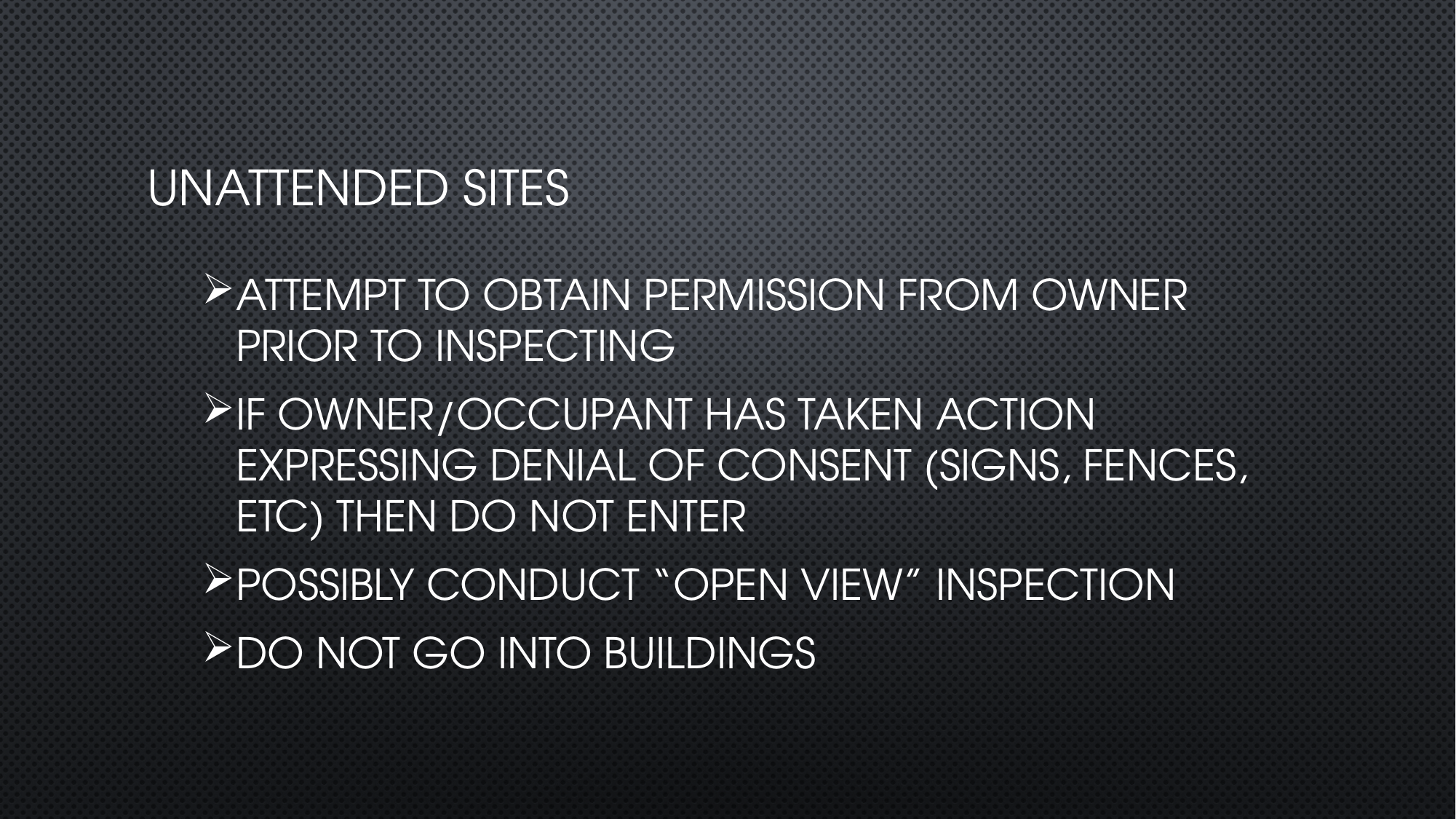

# Unattended sites
ATTEMPT TO OBTAIN PERMISSION FROM OWNER PRIOR TO INSPECTING
IF OWNER/OCCUPANT HAS TAKEN ACTION EXPRESSING DENIAL OF CONSENT (SIGNS, FENCES, ETC) THEN DO NOT ENTER
POSSIBLY CONDUCT “OPEN VIEW” INSPECTION
DO NOT GO INTO BUILDINGS